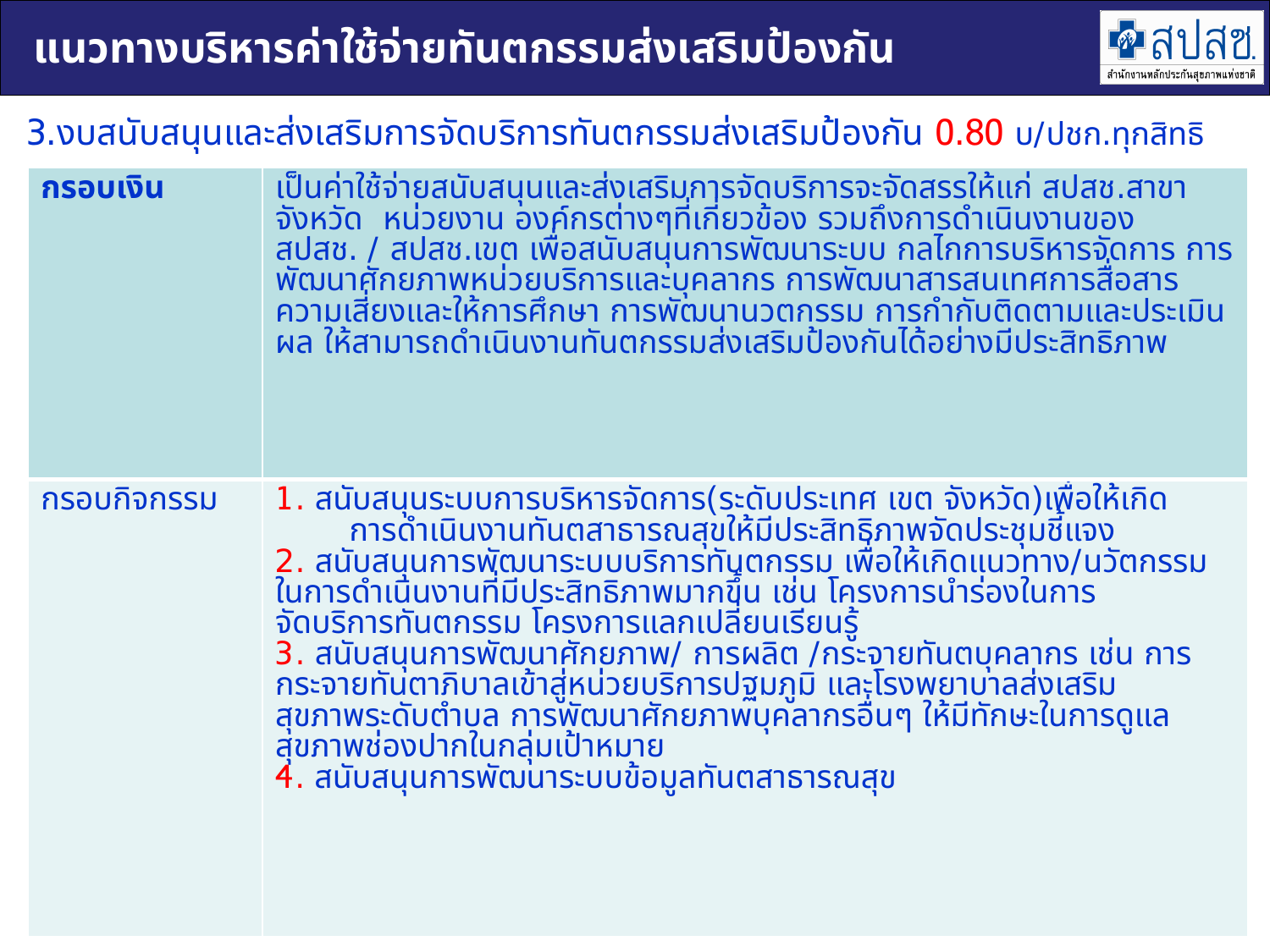

# แนวทางบริหารค่าใช้จ่ายทันตกรรมส่งเสริมป้องกัน
3.งบสนับสนุนและส่งเสริมการจัดบริการทันตกรรมส่งเสริมป้องกัน 0.80 บ/ปชก.ทุกสิทธิ
| กรอบเงิน | เป็นค่าใช้จ่ายสนับสนุนและส่งเสริมการจัดบริการจะจัดสรรให้แก่ สปสช.สาขาจังหวัด หน่วยงาน องค์กรต่างๆที่เกี่ยวข้อง รวมถึงการดำเนินงานของสปสช. / สปสช.เขต เพื่อสนับสนุนการพัฒนาระบบ กลไกการบริหารจัดการ การพัฒนาศักยภาพหน่วยบริการและบุคลากร การพัฒนาสารสนเทศการสื่อสารความเสี่ยงและให้การศึกษา การพัฒนานวตกรรม การกำกับติดตามและประเมินผล ให้สามารถดำเนินงานทันตกรรมส่งเสริมป้องกันได้อย่างมีประสิทธิภาพ |
| --- | --- |
| กรอบกิจกรรม | 1. สนับสนุนระบบการบริหารจัดการ(ระดับประเทศ เขต จังหวัด)เพื่อให้เกิด การดำเนินงานทันตสาธารณสุขให้มีประสิทธิภาพจัดประชุมชี้แจง 2. สนับสนุนการพัฒนาระบบบริการทันตกรรม เพื่อให้เกิดแนวทาง/นวัตกรรม ในการดำเนินงานที่มีประสิทธิภาพมากขึ้น เช่น โครงการนำร่องในการ จัดบริการทันตกรรม โครงการแลกเปลี่ยนเรียนรู้ 3. สนับสนุนการพัฒนาศักยภาพ/ การผลิต /กระจายทันตบุคลากร เช่น การ กระจายทันตาภิบาลเข้าสู่หน่วยบริการปฐมภูมิ และโรงพยาบาลส่งเสริม สุขภาพระดับตำบล การพัฒนาศักยภาพบุคลากรอื่นๆ ให้มีทักษะในการดูแล สุขภาพช่องปากในกลุ่มเป้าหมาย 4. สนับสนุนการพัฒนาระบบข้อมูลทันตสาธารณสุข |